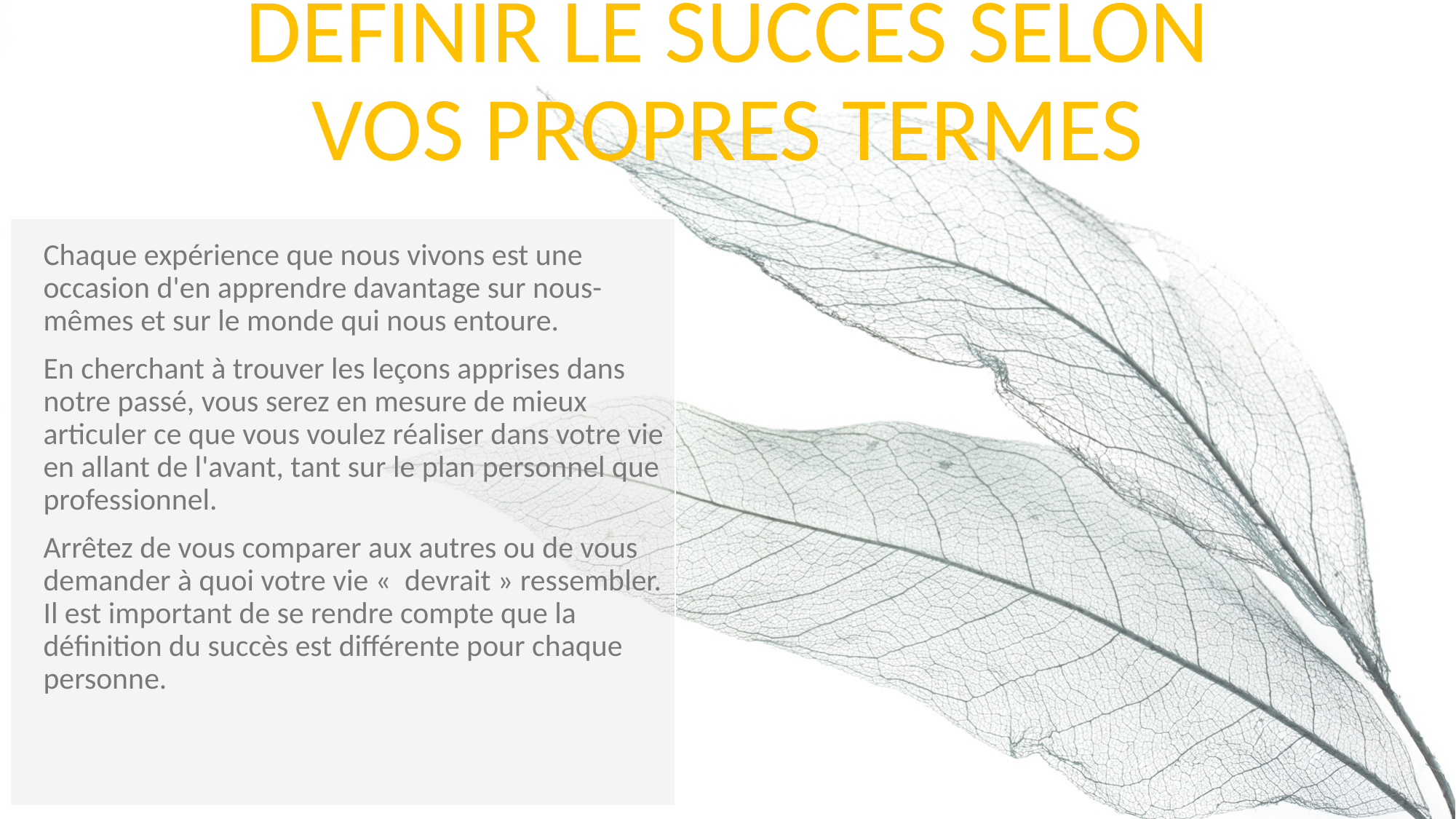

# DÉFINIR LE SUCCÈS SELON VOS PROPRES TERMES

Chaque expérience que nous vivons est une occasion d'en apprendre davantage sur nous-mêmes et sur le monde qui nous entoure.
En cherchant à trouver les leçons apprises dans notre passé, vous serez en mesure de mieux articuler ce que vous voulez réaliser dans votre vie en allant de l'avant, tant sur le plan personnel que professionnel.
Arrêtez de vous comparer aux autres ou de vous demander à quoi votre vie «  devrait » ressembler. Il est important de se rendre compte que la définition du succès est différente pour chaque personne.